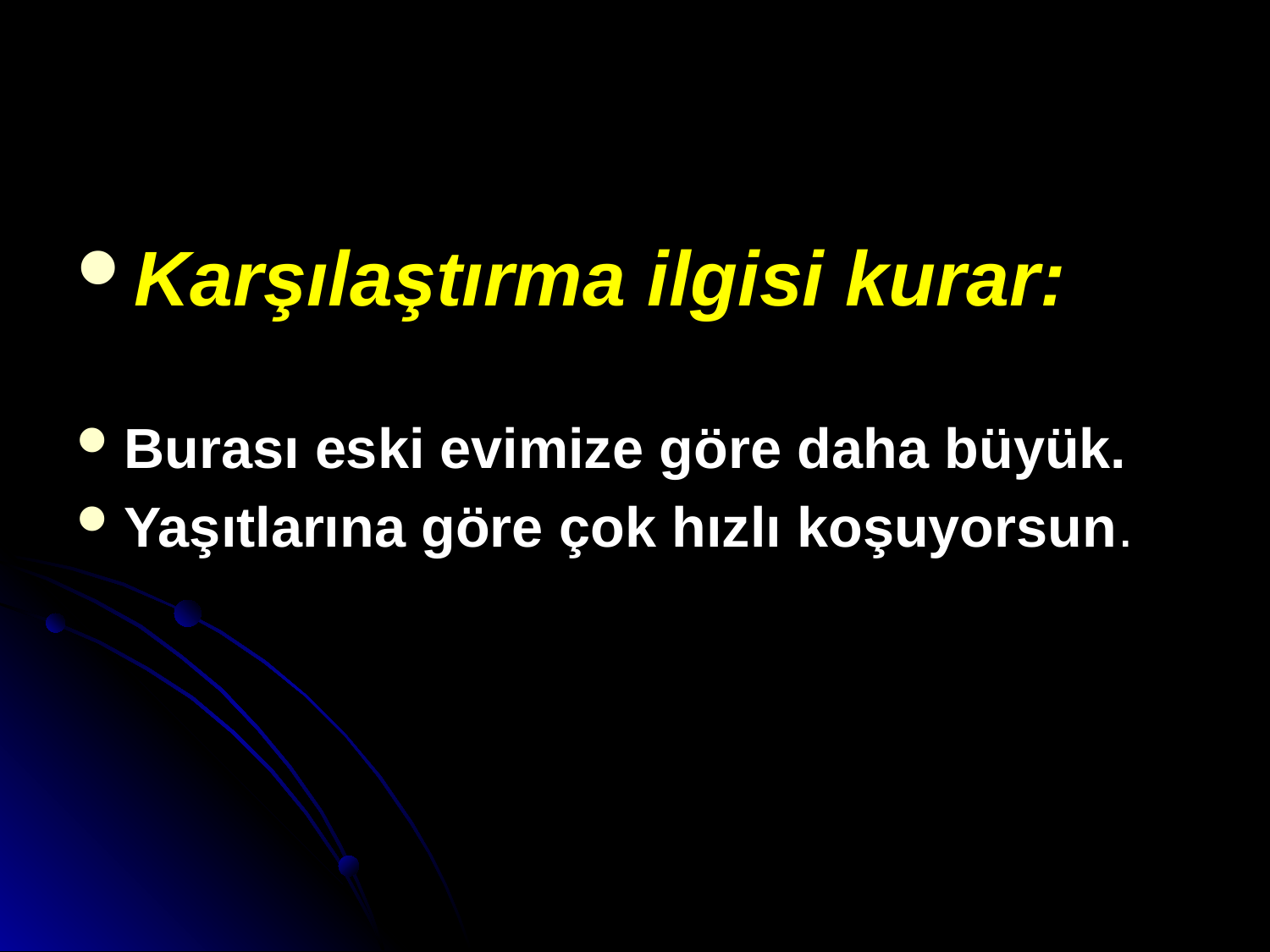

Karşılaştırma ilgisi kurar:

Burası eski evimize göre daha büyük.
Yaşıtlarına göre çok hızlı koşuyorsun.